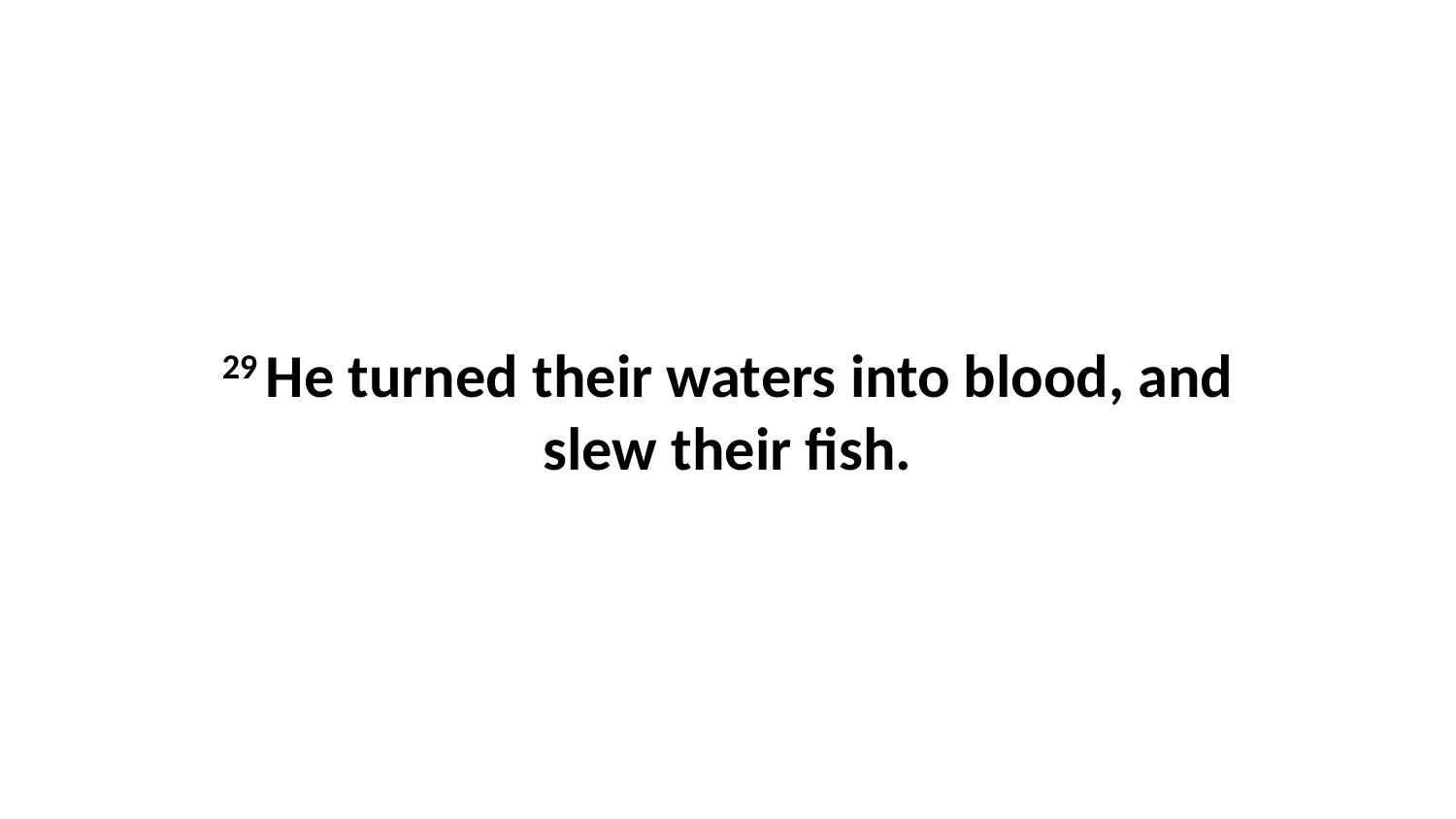

29 He turned their waters into blood, and slew their fish.